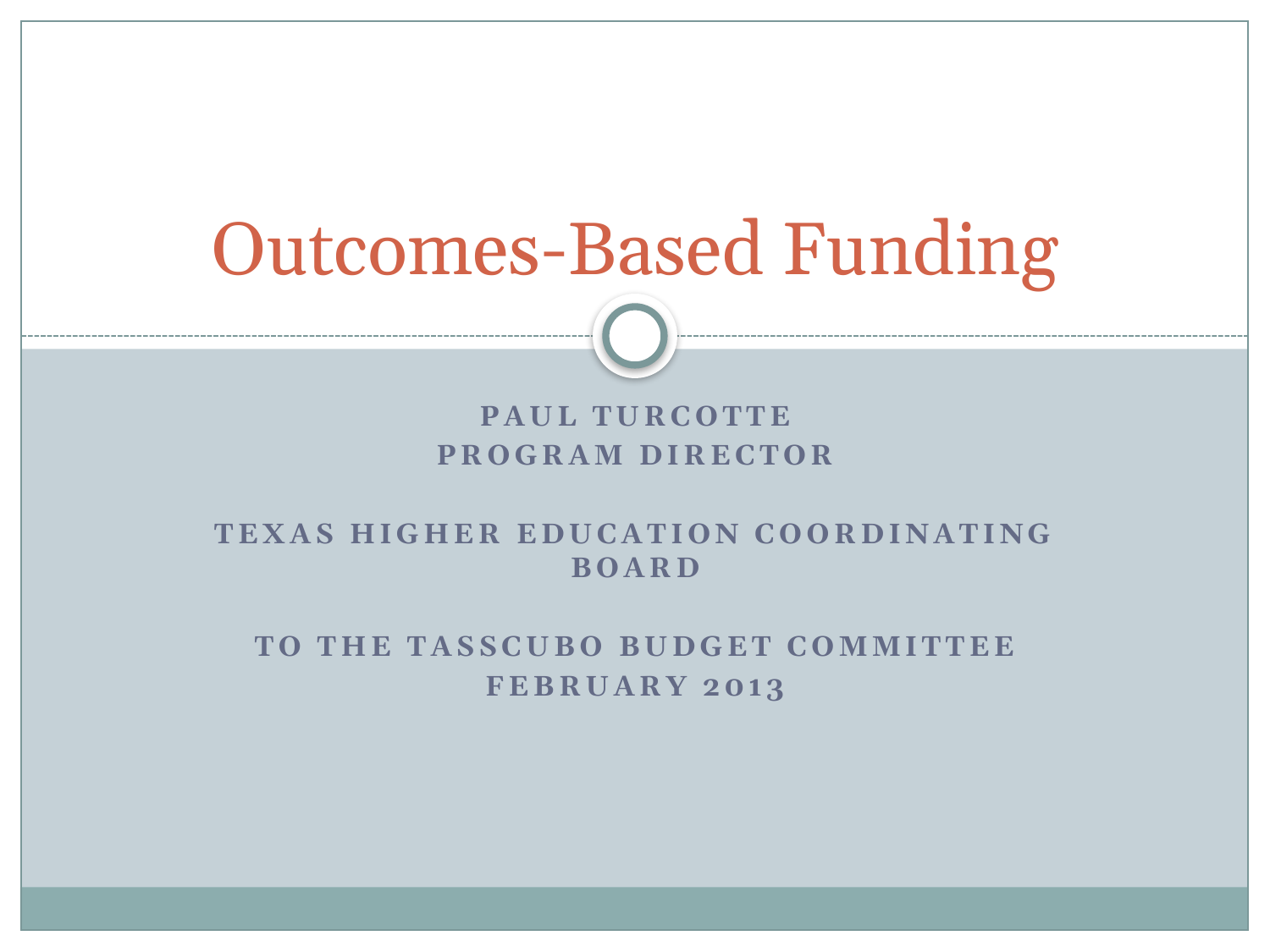

# Outcomes-Based Funding
Paul turcotte
Program Director

Texas Higher Education Coordinating Board

To the TASSCUBO Budget committee
February 2013